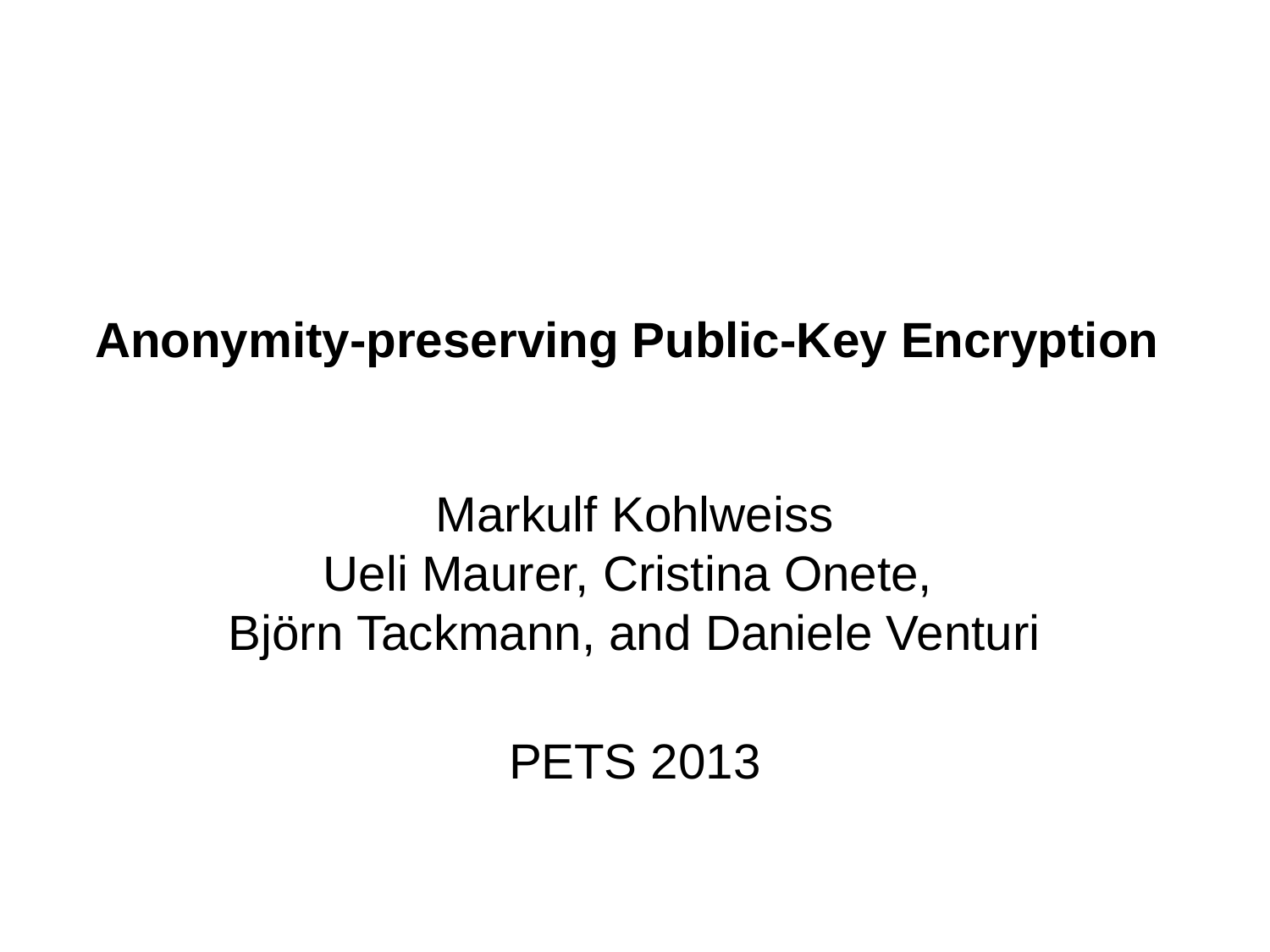

# Anonymity-preserving Public-Key Encryption
Markulf Kohlweiss
Ueli Maurer, Cristina Onete,
Björn Tackmann, and Daniele Venturi
PETS 2013